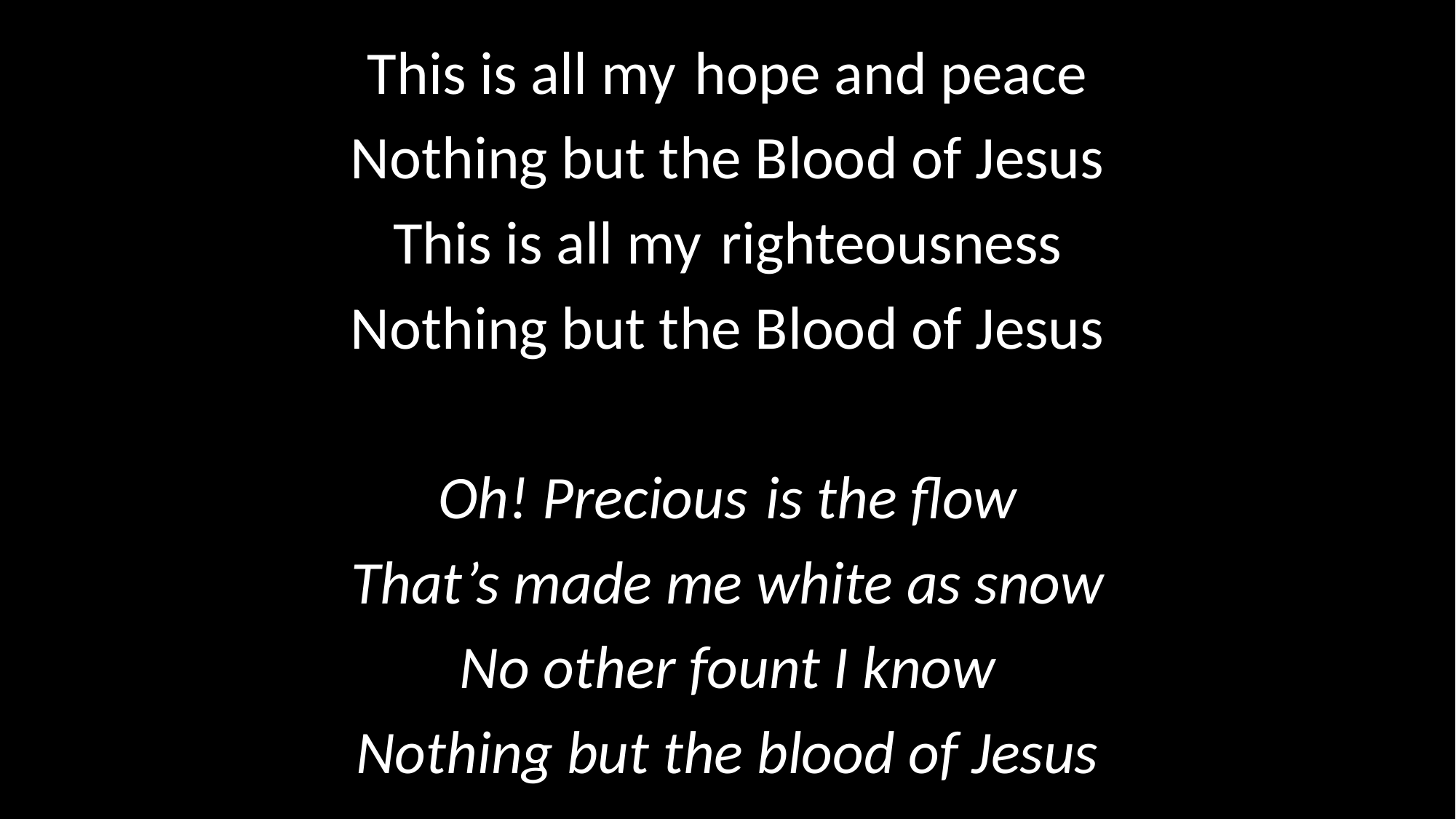

This is all my	hope and peace
Nothing but the Blood of Jesus
This is all my	righteousness
Nothing but the Blood of Jesus

Oh! Precious	is the flow
That’s made me white as snow
No other fount I know
Nothing but the blood of Jesus